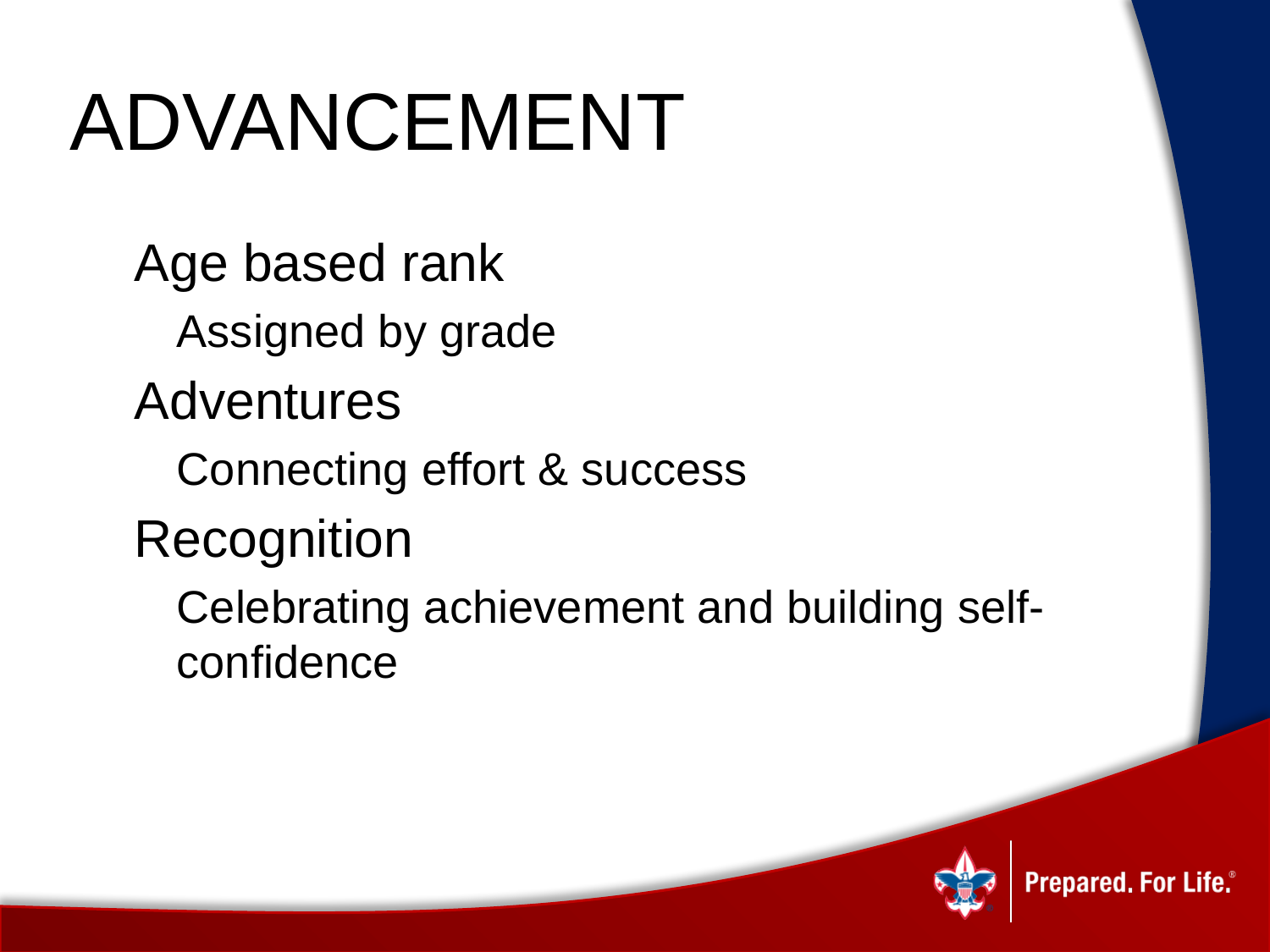

# ADVANCEMENT
Age based rank
Assigned by grade
Adventures
Connecting effort & success
Recognition
Celebrating achievement and building self-confidence